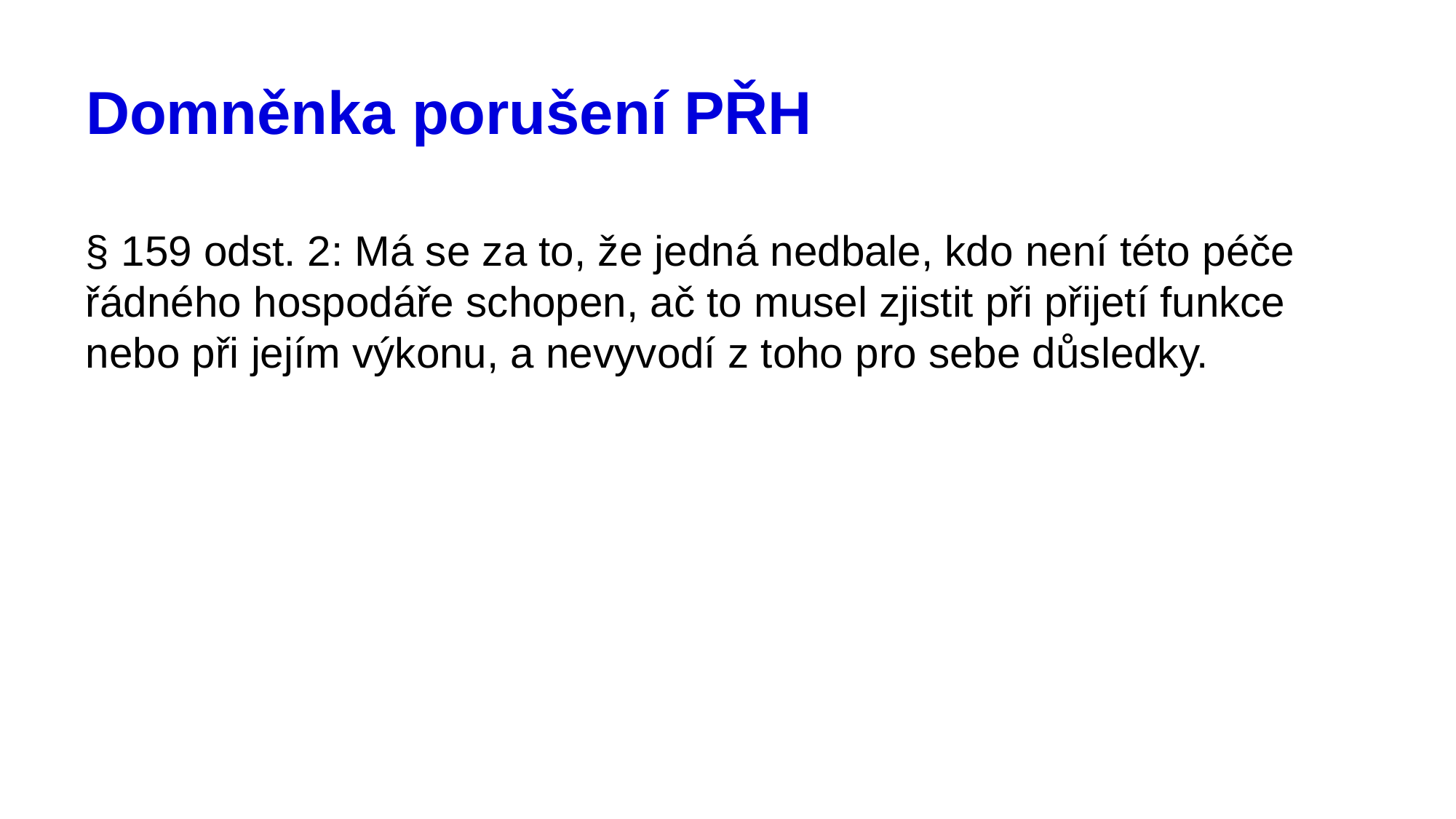

# Domněnka porušení PŘH
§ 159 odst. 2: Má se za to, že jedná nedbale, kdo není této péče řádného hospodáře schopen, ač to musel zjistit při přijetí funkce nebo při jejím výkonu, a nevyvodí z toho pro sebe důsledky.